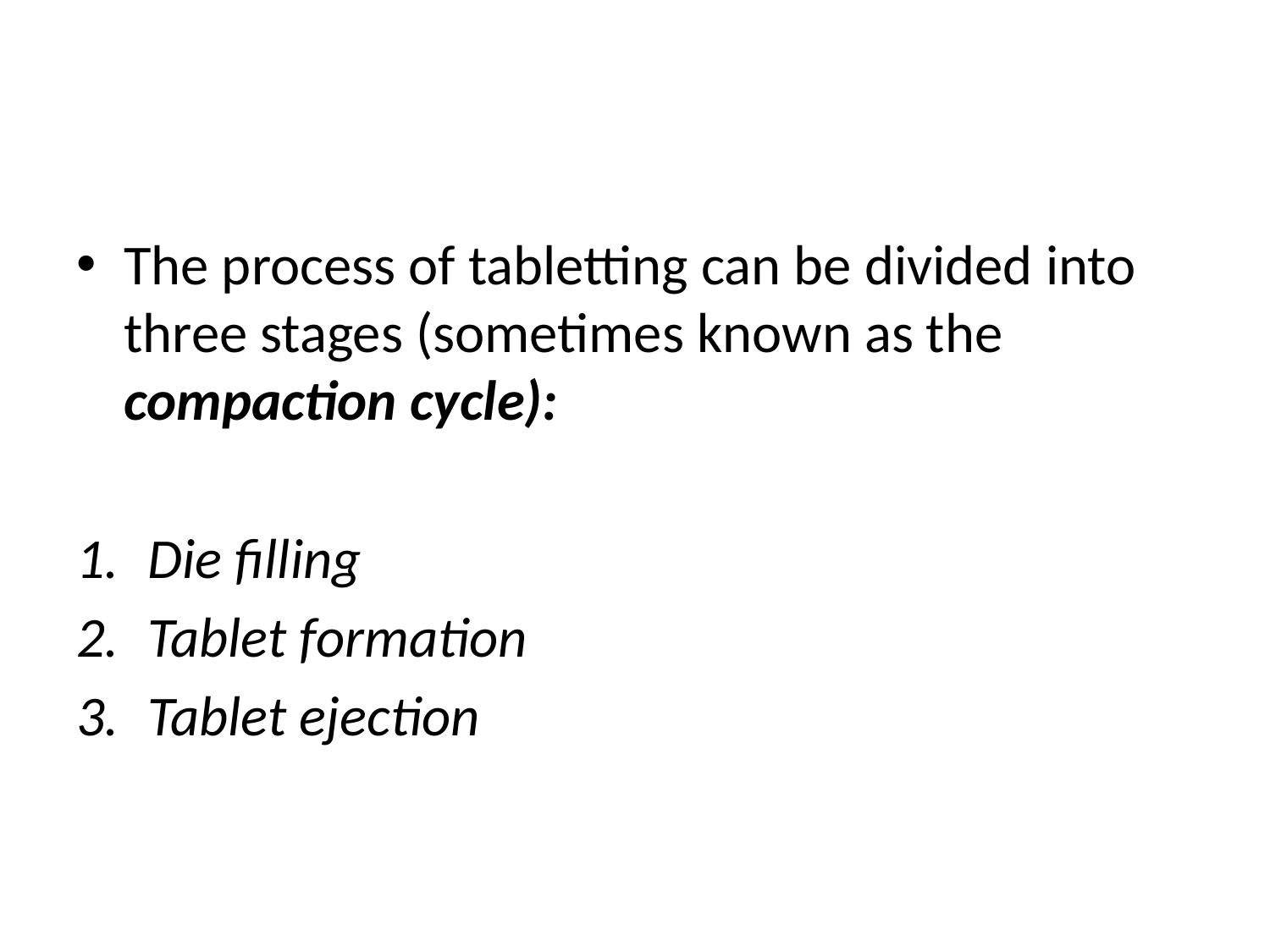

#
The process of tabletting can be divided into three stages (sometimes known as the compaction cycle):

Die filling
Tablet formation
Tablet ejection